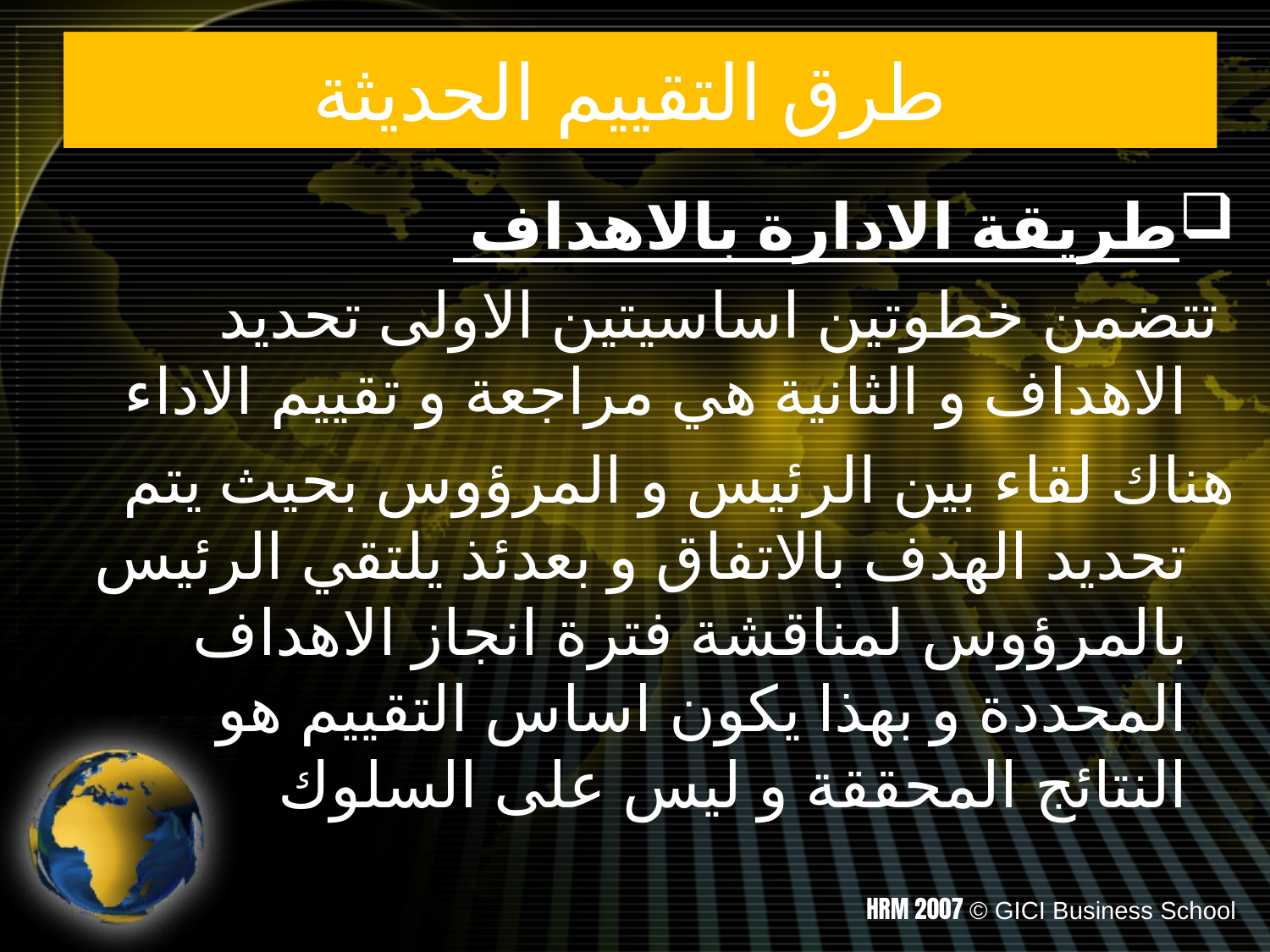

# طرق التقييم الحديثة
طريقة الادارة بالاهداف
 تتضمن خطوتين اساسيتين الاولى تحديد الاهداف و الثانية هي مراجعة و تقييم الاداء
هناك لقاء بين الرئيس و المرؤوس بحيث يتم تحديد الهدف بالاتفاق و بعدئذ يلتقي الرئيس بالمرؤوس لمناقشة فترة انجاز الاهداف المحددة و بهذا يكون اساس التقييم هو النتائج المحققة و ليس على السلوك